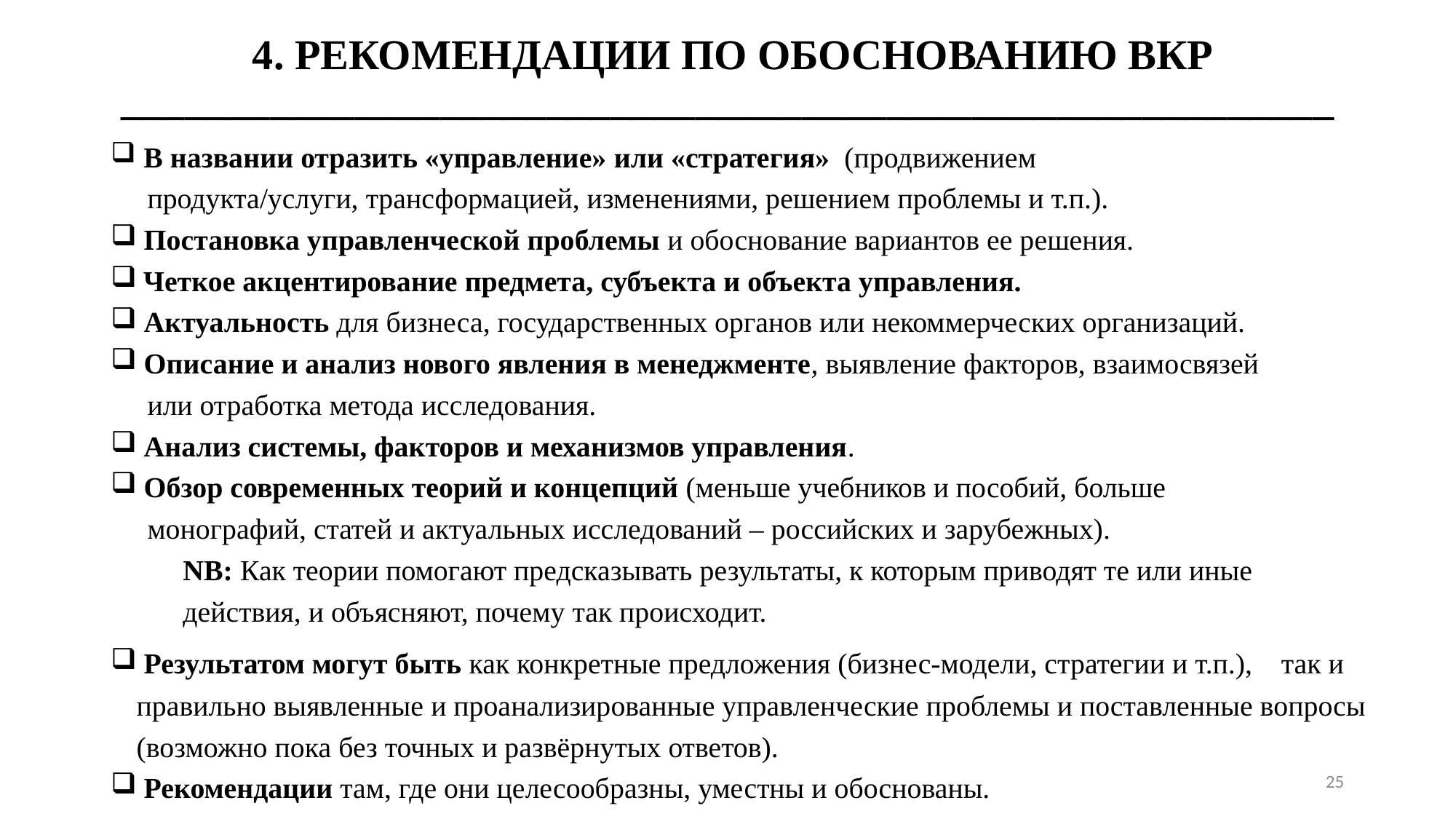

# 4. РЕКОМЕНДАЦИИ ПО ОБОСНОВАНИЮ ВКР _________________________________________________________
 В названии отразить «управление» или «стратегия»  (продвижением
     продукта/услуги, трансформацией, изменениями, решением проблемы и т.п.).
 Постановка управленческой проблемы и обоснование вариантов ее решения.
 Четкое акцентирование предмета, субъекта и объекта управления.
 Актуальность для бизнеса, государственных органов или некоммерческих организаций.
 Описание и анализ нового явления в менеджменте, выявление факторов, взаимосвязей
     или отработка метода исследования.
 Анализ системы, факторов и механизмов управления.
 Обзор современных теорий и концепций (меньше учебников и пособий, больше
     монографий, статей и актуальных исследований – российских и зарубежных).
	NB: Как теории помогают предсказывать результаты, к которым приводят те или иные
     	действия, и объясняют, почему так происходит.
 Результатом могут быть как конкретные предложения (бизнес-модели, стратегии и т.п.),    так и правильно выявленные и проанализированные управленческие проблемы и поставленные вопросы (возможно пока без точных и развёрнутых ответов).
 Рекомендации там, где они целесообразны, уместны и обоснованы.

25